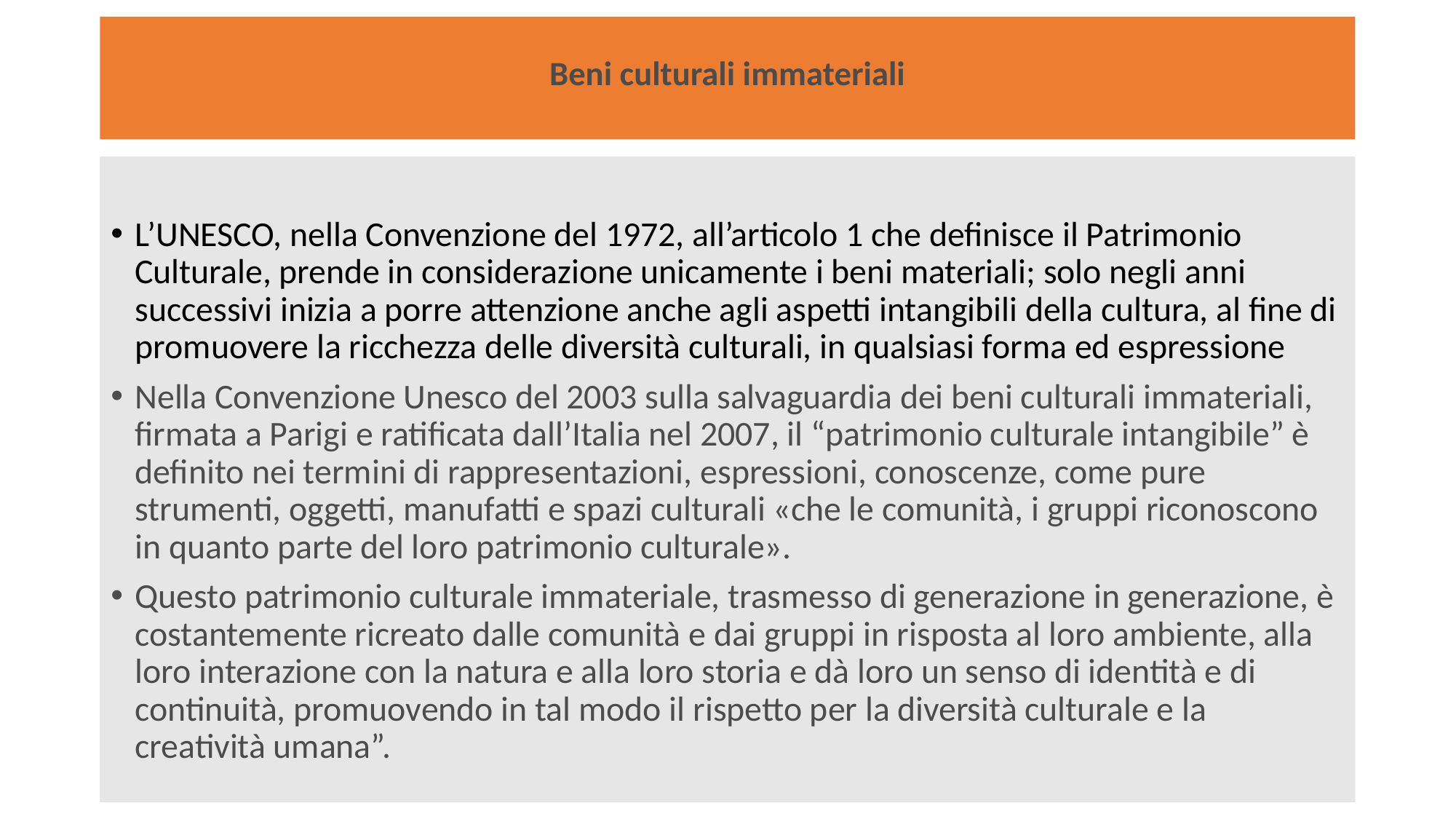

# Beni culturali immateriali

L’UNESCO, nella Convenzione del 1972, all’articolo 1 che definisce il Patrimonio Culturale, prende in considerazione unicamente i beni materiali; solo negli anni successivi inizia a porre attenzione anche agli aspetti intangibili della cultura, al fine di promuovere la ricchezza delle diversità culturali, in qualsiasi forma ed espressione
Nella Convenzione Unesco del 2003 sulla salvaguardia dei beni culturali immateriali, firmata a Parigi e ratificata dall’Italia nel 2007, il “patrimonio culturale intangibile” è definito nei termini di rappresentazioni, espressioni, conoscenze, come pure strumenti, oggetti, manufatti e spazi culturali «che le comunità, i gruppi riconoscono in quanto parte del loro patrimonio culturale».
Questo patrimonio culturale immateriale, trasmesso di generazione in generazione, è costantemente ricreato dalle comunità e dai gruppi in risposta al loro ambiente, alla loro interazione con la natura e alla loro storia e dà loro un senso di identità e di continuità, promuovendo in tal modo il rispetto per la diversità culturale e la creatività umana”.
2